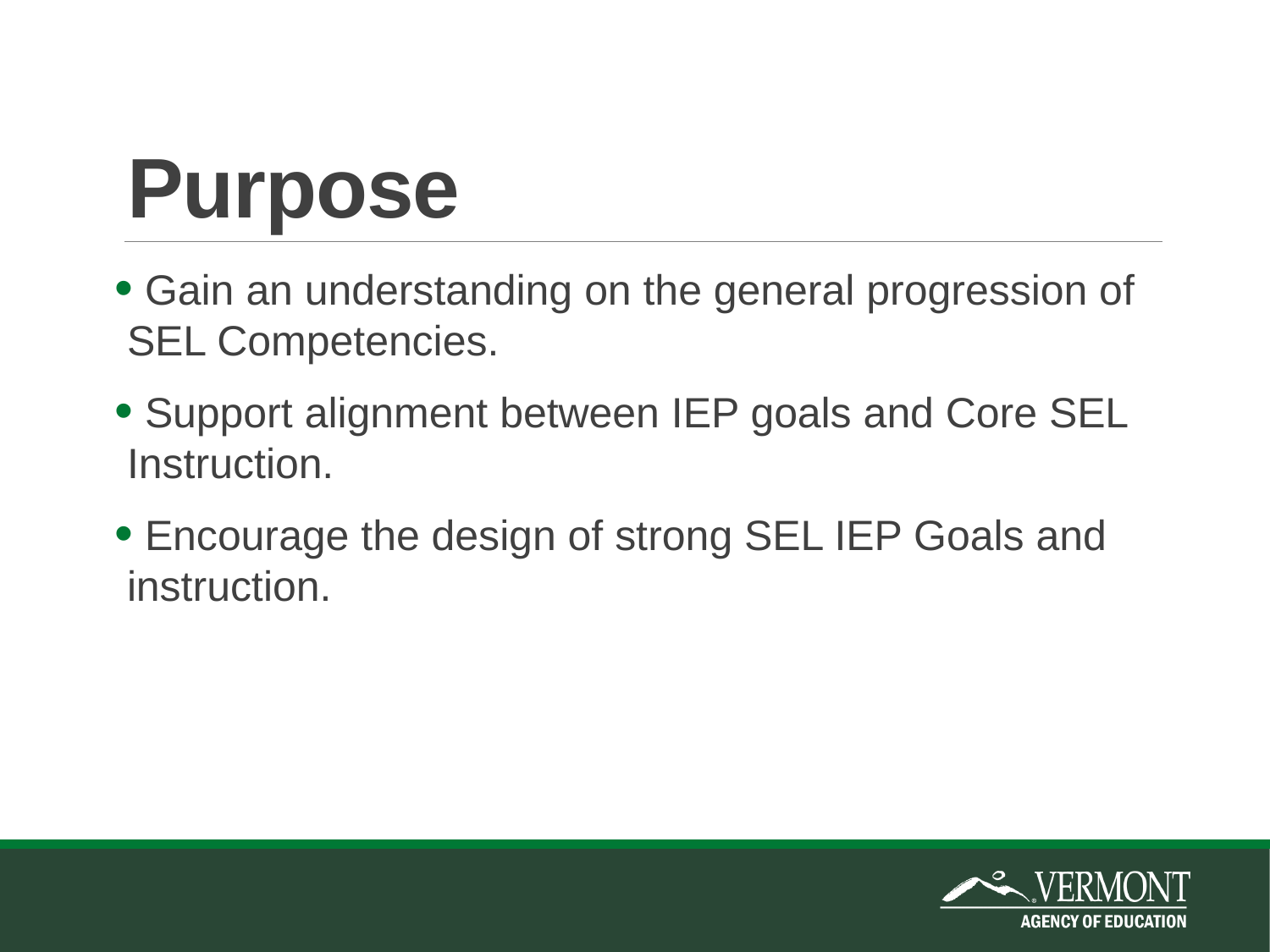

# Purpose
 Gain an understanding on the general progression of SEL Competencies.
 Support alignment between IEP goals and Core SEL Instruction.
 Encourage the design of strong SEL IEP Goals and instruction.